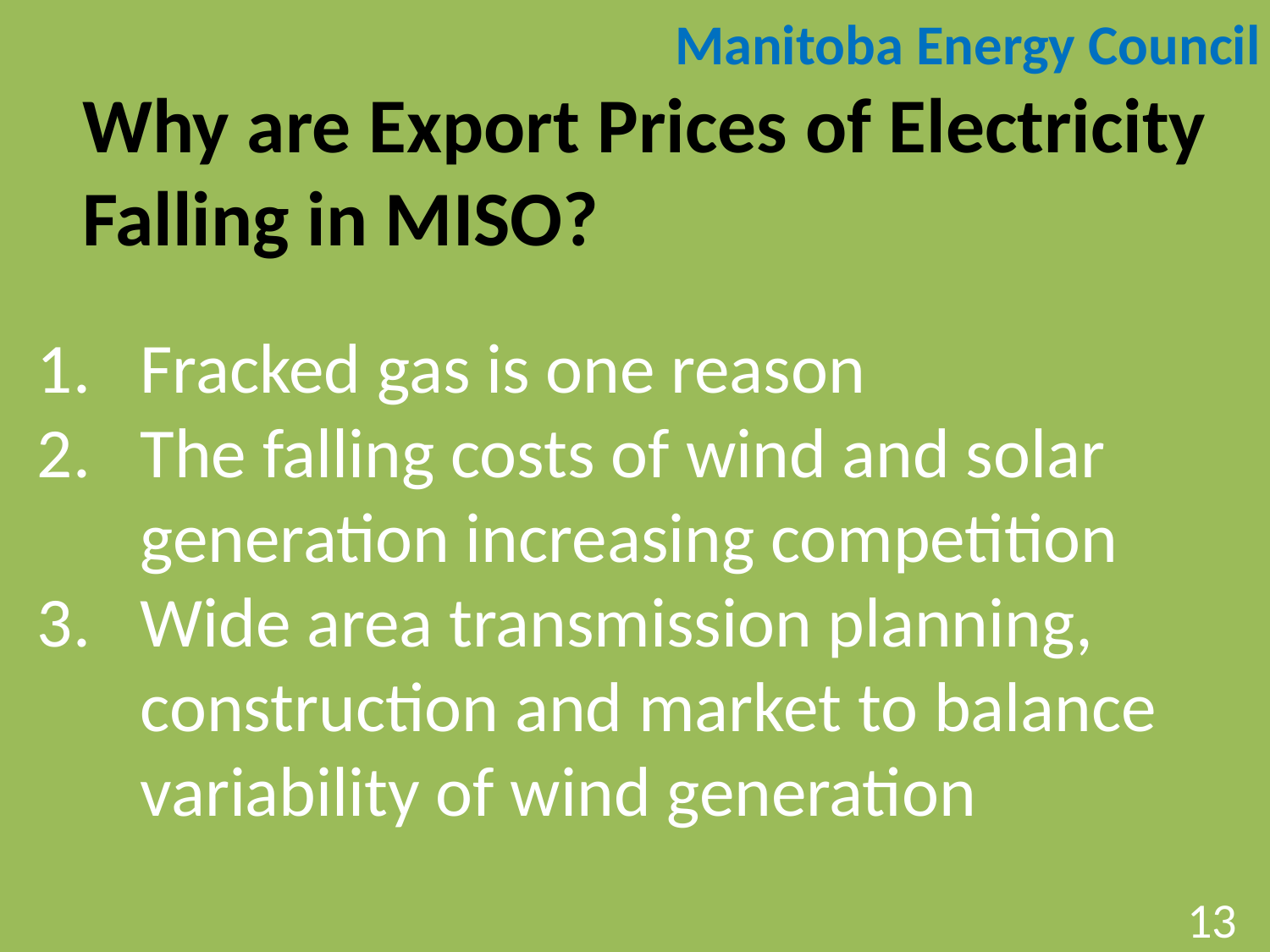

Manitoba Energy Council
Why are Export Prices of Electricity Falling in MISO?
Fracked gas is one reason
The falling costs of wind and solar generation increasing competition
Wide area transmission planning, construction and market to balance variability of wind generation

13